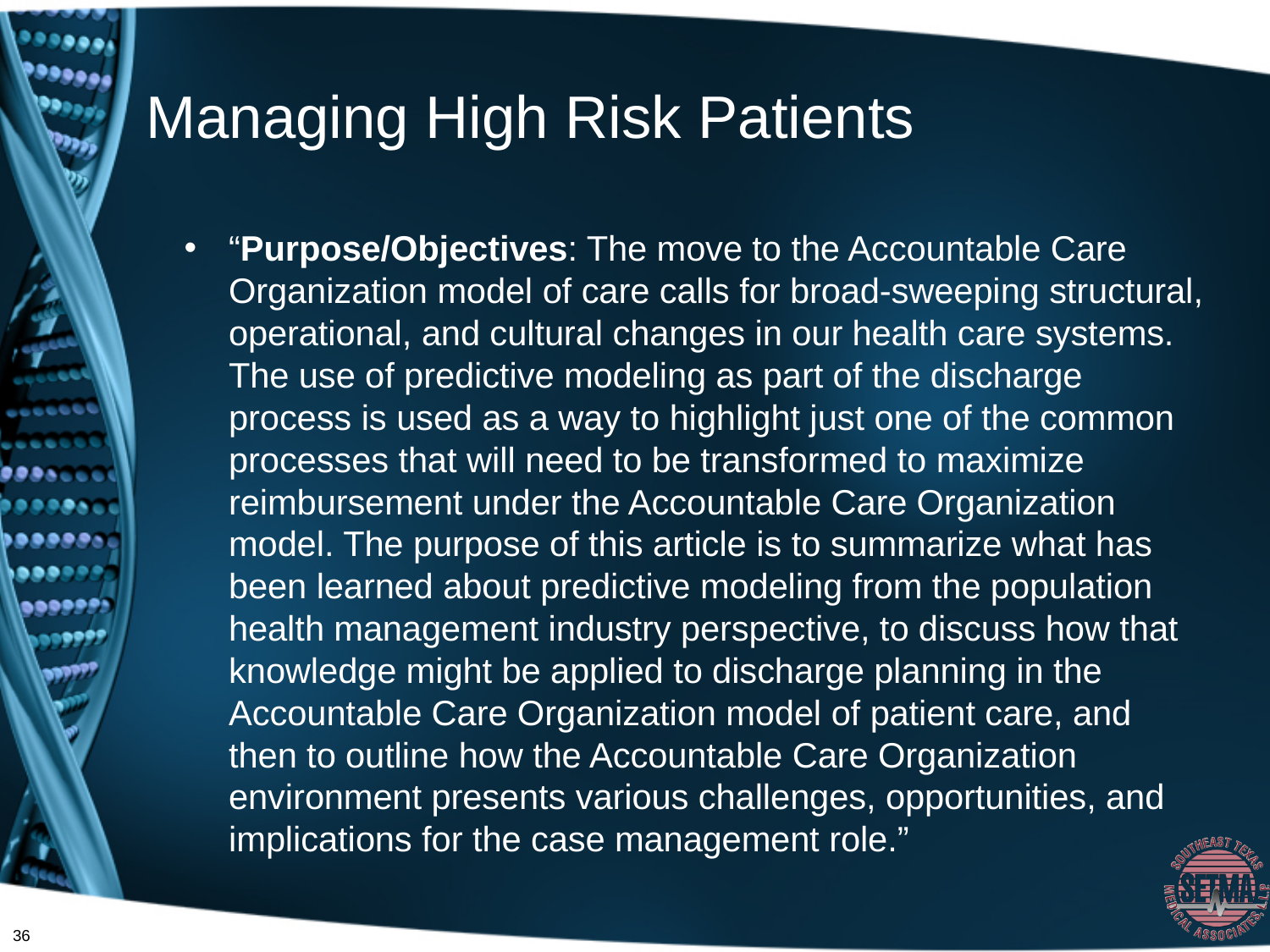

# Managing High Risk Patients
“Purpose/Objectives: The move to the Accountable Care Organization model of care calls for broad-sweeping structural, operational, and cultural changes in our health care systems. The use of predictive modeling as part of the discharge process is used as a way to highlight just one of the common processes that will need to be transformed to maximize reimbursement under the Accountable Care Organization model. The purpose of this article is to summarize what has been learned about predictive modeling from the population health management industry perspective, to discuss how that knowledge might be applied to discharge planning in the Accountable Care Organization model of patient care, and then to outline how the Accountable Care Organization environment presents various challenges, opportunities, and implications for the case management role.”

36